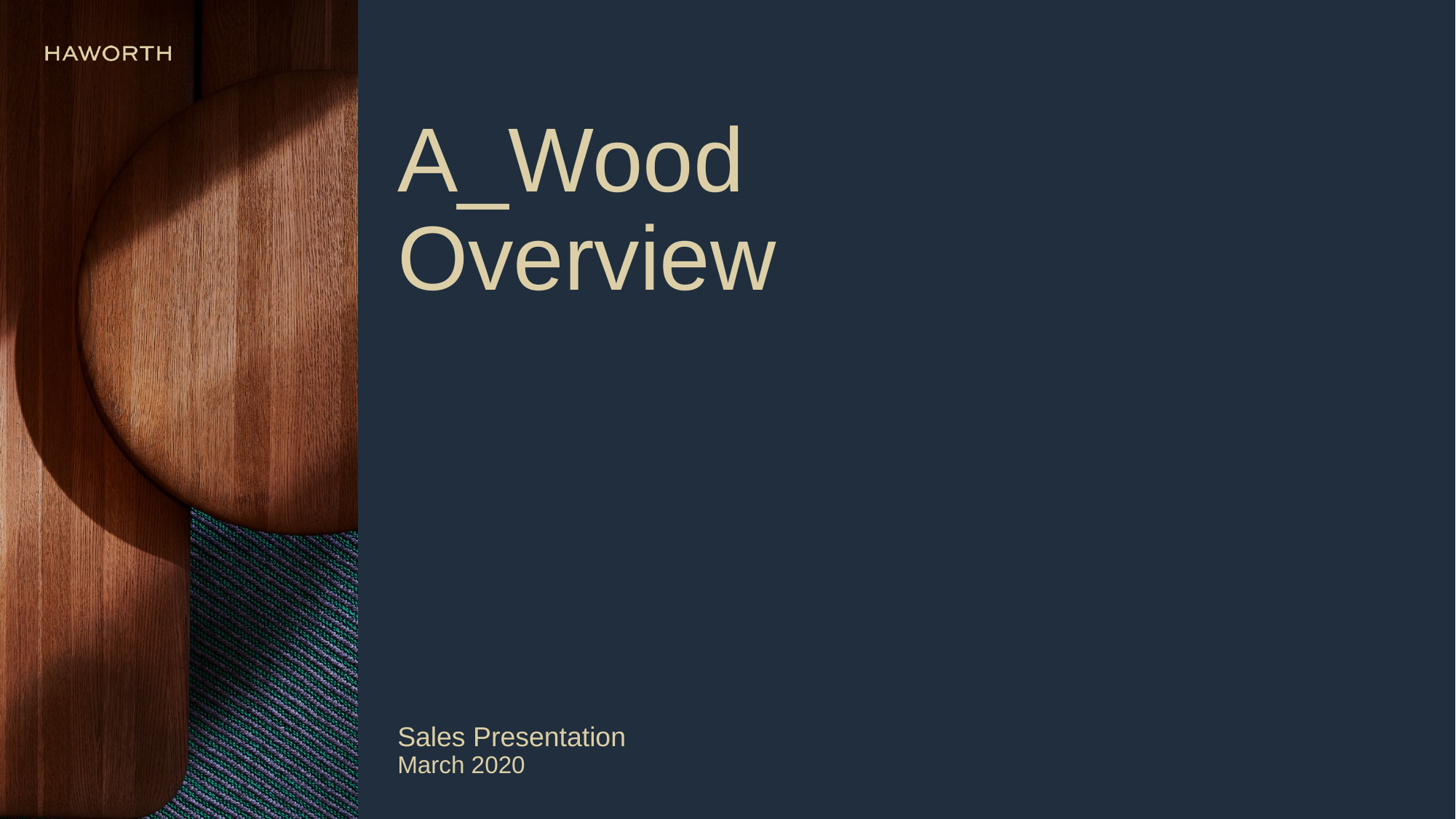

# A_Wood Overview
Sales Presentation
March 2020